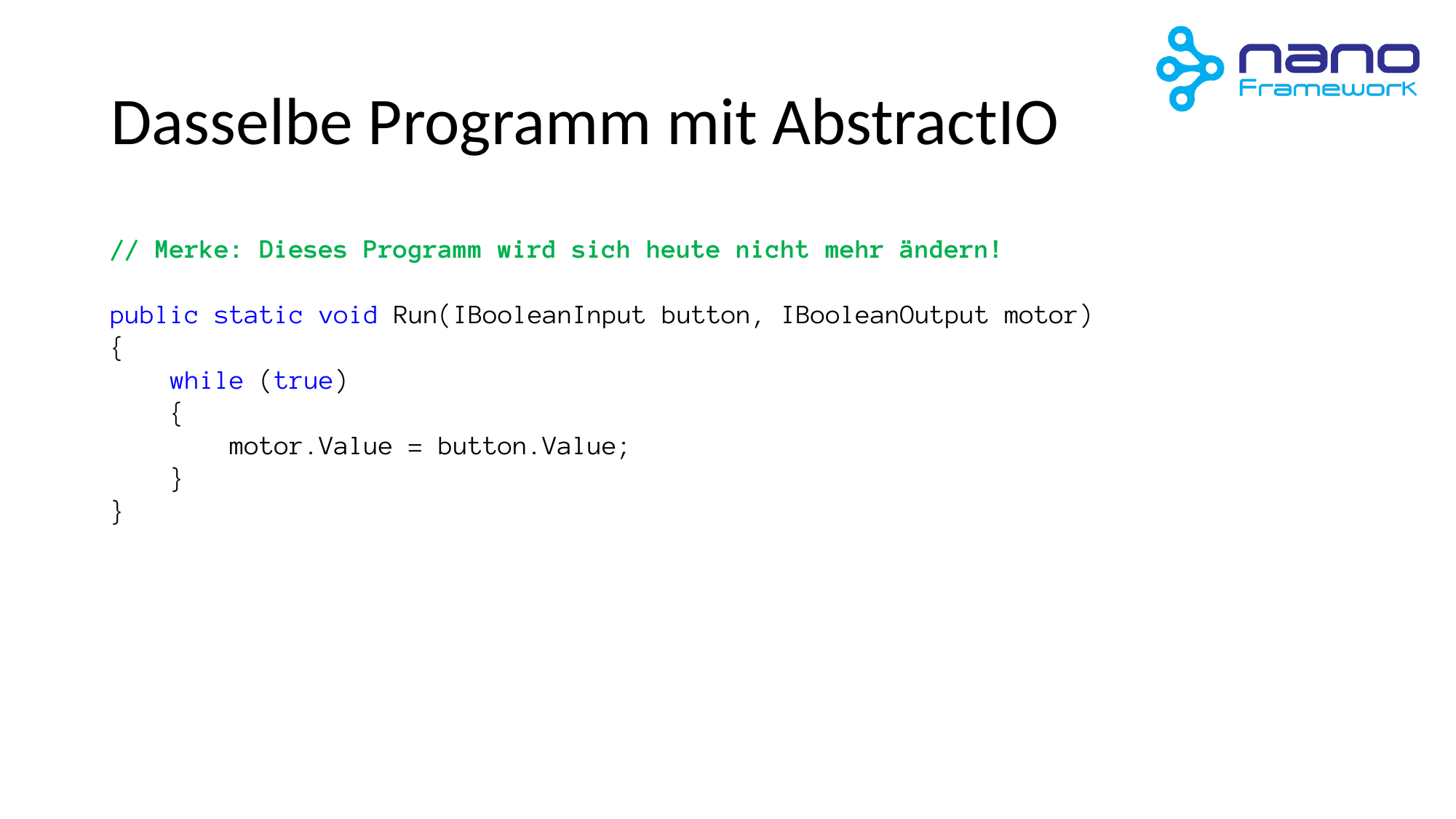

# Dasselbe Programm mit AbstractIO
// Merke: Dieses Programm wird sich heute nicht mehr ändern!

public static void Run(IBooleanInput button, IBooleanOutput motor)
{
    while (true)
    {
        motor.Value = button.Value;
    }
}